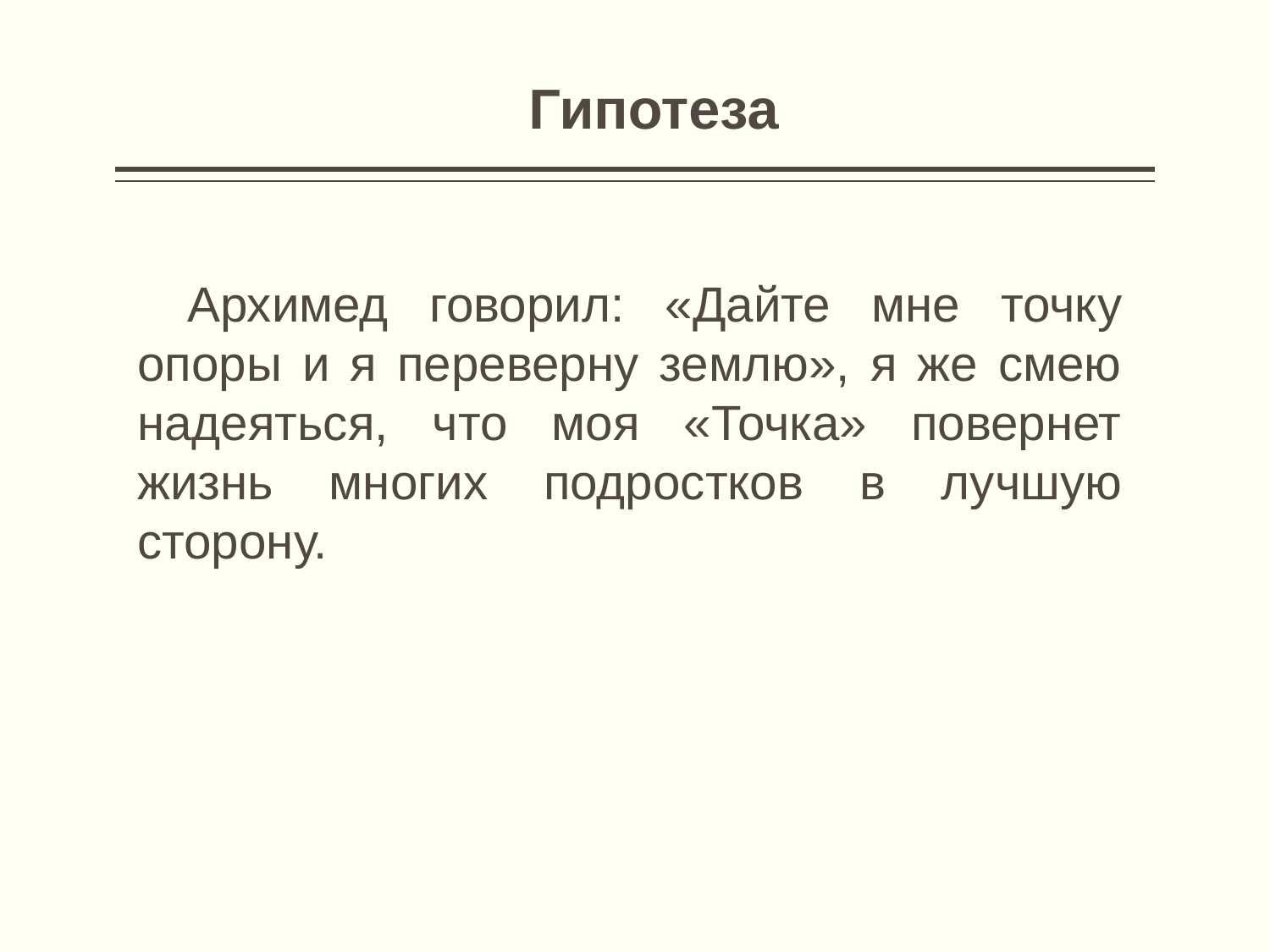

Гипотеза
Архимед говорил: «Дайте мне точку опоры и я переверну землю», я же смею надеяться, что моя «Точка» повернет жизнь многих подростков в лучшую сторону.